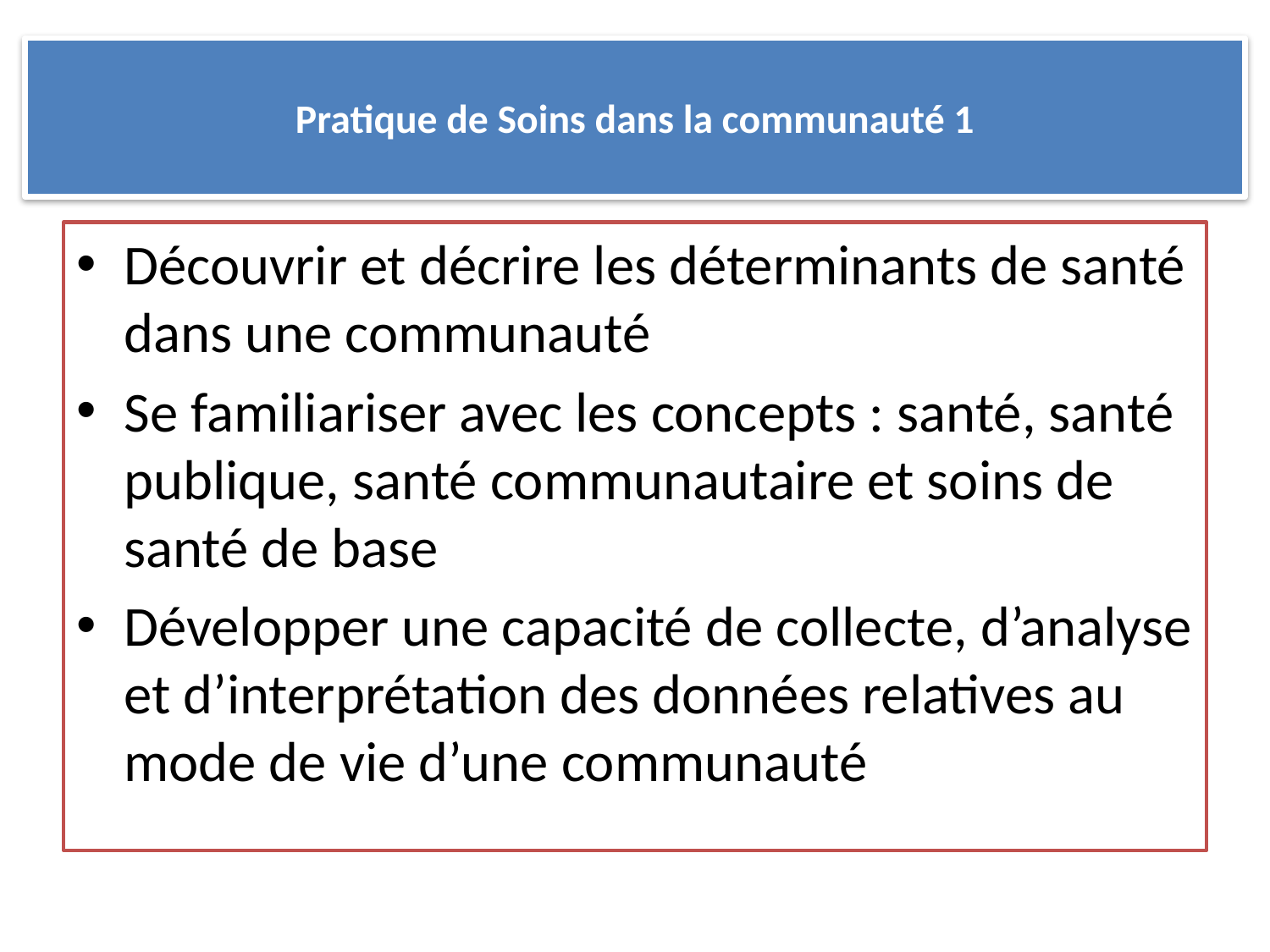

# Pratique de Soins dans la communauté 1
Découvrir et décrire les déterminants de santé dans une communauté
Se familiariser avec les concepts : santé, santé publique, santé communautaire et soins de santé de base
Développer une capacité de collecte, d’analyse et d’interprétation des données relatives au mode de vie d’une communauté